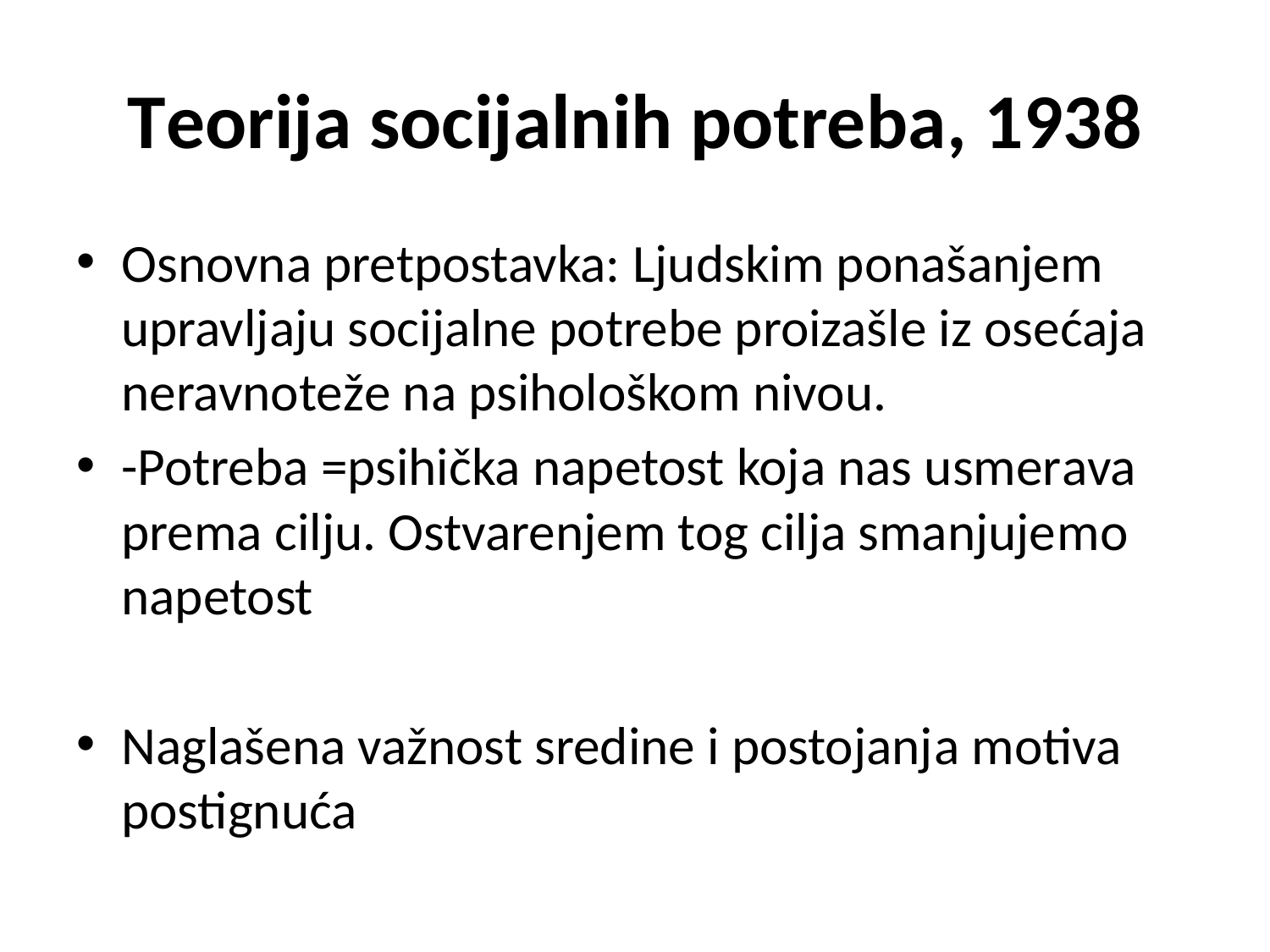

# Teorija socijalnih potreba, 1938
Osnovna pretpostavka: Ljudskim ponašanjem upravljaju socijalne potrebe proizašle iz osećaja neravnoteže na psihološkom nivou.
-Potreba =psihička napetost koja nas usmerava prema cilju. Ostvarenjem tog cilja smanjujemo napetost

Naglašena važnost sredine i postojanja motiva postignuća